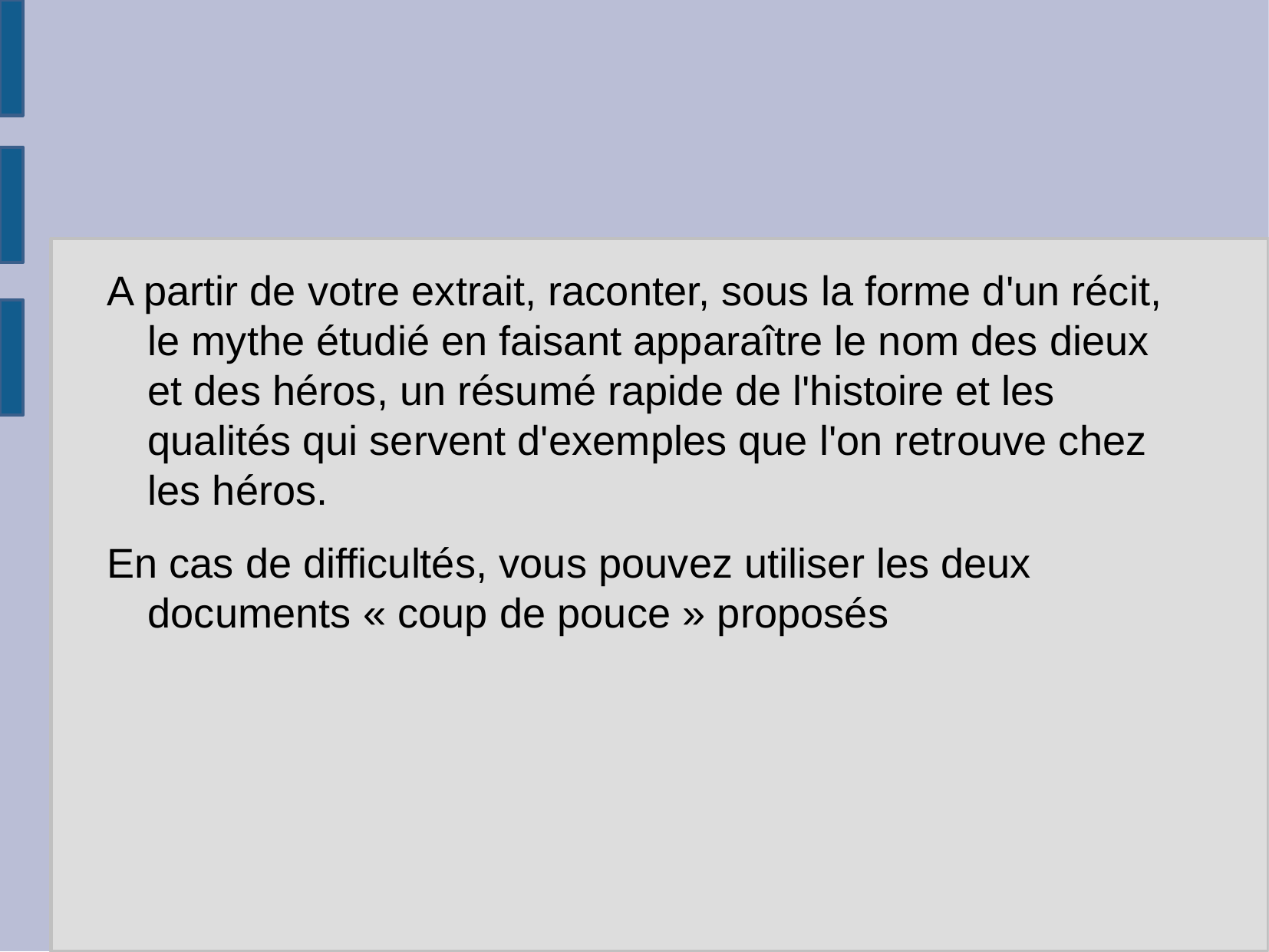

A partir de votre extrait, raconter, sous la forme d'un récit, le mythe étudié en faisant apparaître le nom des dieux et des héros, un résumé rapide de l'histoire et les qualités qui servent d'exemples que l'on retrouve chez les héros.
En cas de difficultés, vous pouvez utiliser les deux documents « coup de pouce » proposés